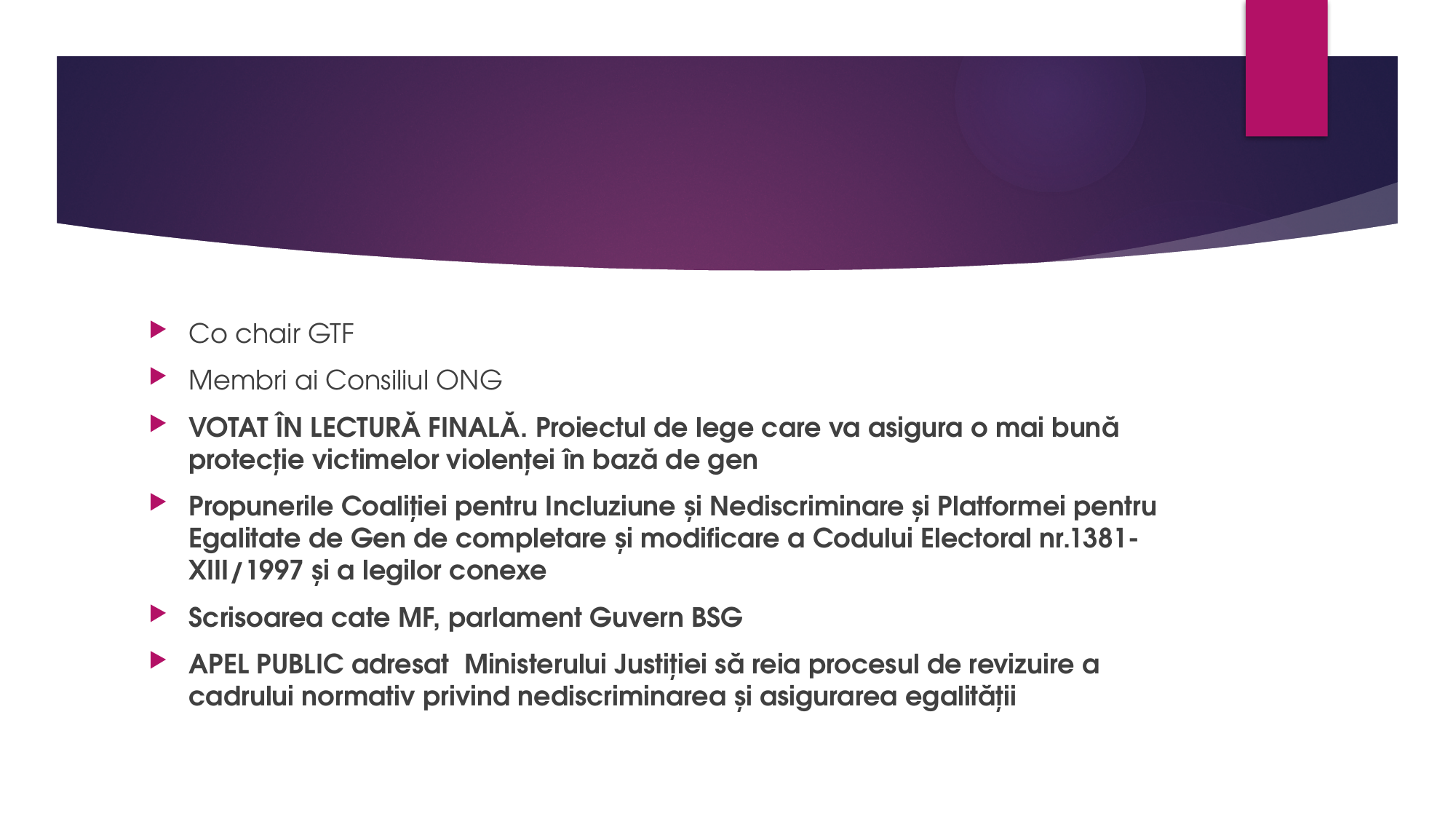

#
Co chair GTF
Membri ai Consiliul ONG
VOTAT ÎN LECTURĂ FINALĂ. Proiectul de lege care va asigura o mai bună
protecție victimelor violenței în bază de gen
Propunerile Coaliției pentru Incluziune și Nediscriminare și Platformei pentru Egalitate de Gen de completare și modificare a Codului Electoral nr.1381-XIII/1997 și a legilor conexe
Scrisoarea cate MF, parlament Guvern BSG
APEL PUBLIC adresat  Ministerului Justiției să reia procesul de revizuire a cadrului normativ privind nediscriminarea și asigurarea egalității